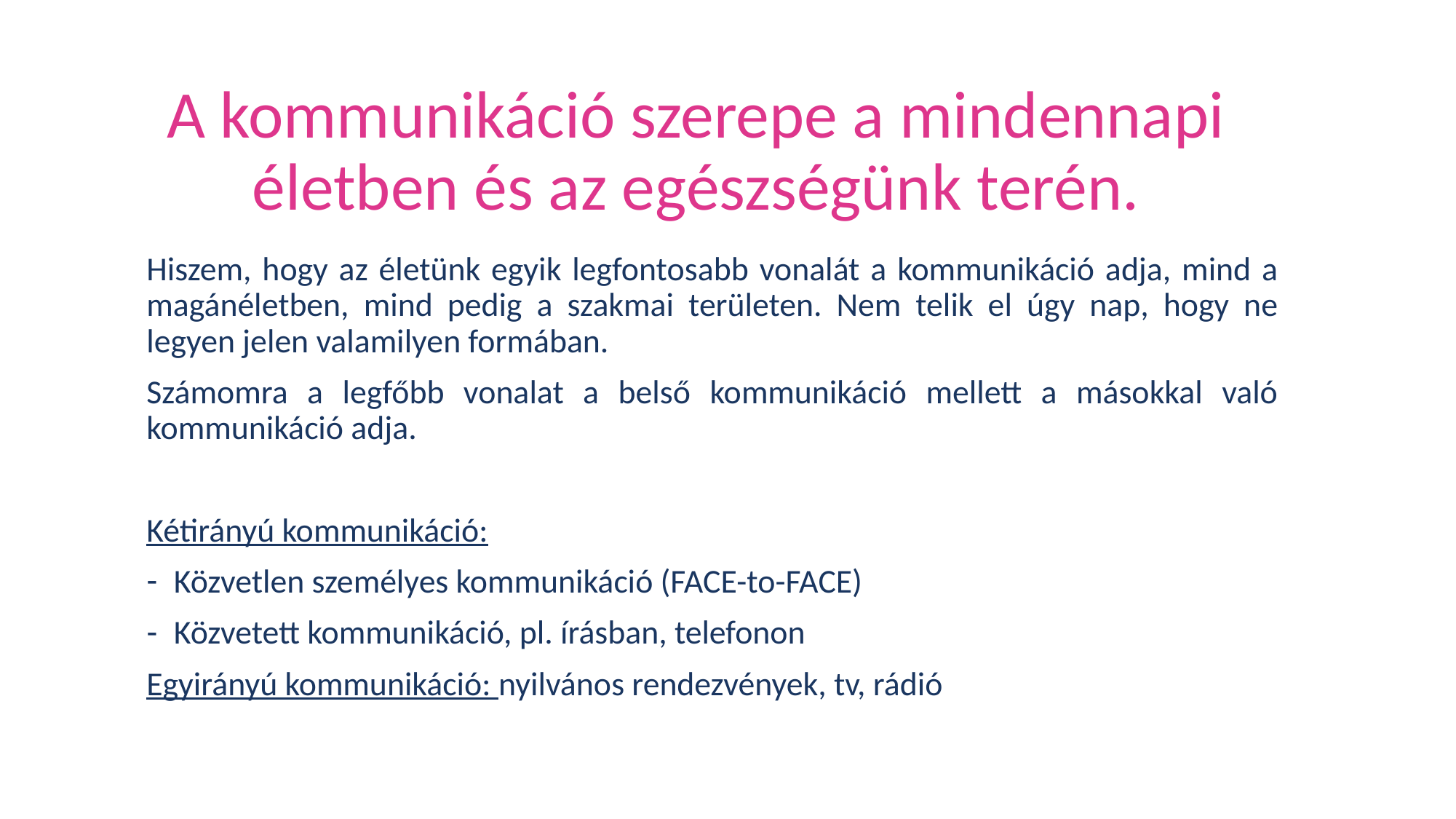

# A kommunikáció szerepe a mindennapi életben és az egészségünk terén.
Hiszem, hogy az életünk egyik legfontosabb vonalát a kommunikáció adja, mind a magánéletben, mind pedig a szakmai területen. Nem telik el úgy nap, hogy ne legyen jelen valamilyen formában.
Számomra a legfőbb vonalat a belső kommunikáció mellett a másokkal való kommunikáció adja.

Kétirányú kommunikáció:
Közvetlen személyes kommunikáció (FACE-to-FACE)
Közvetett kommunikáció, pl. írásban, telefonon
Egyirányú kommunikáció: nyilvános rendezvények, tv, rádió